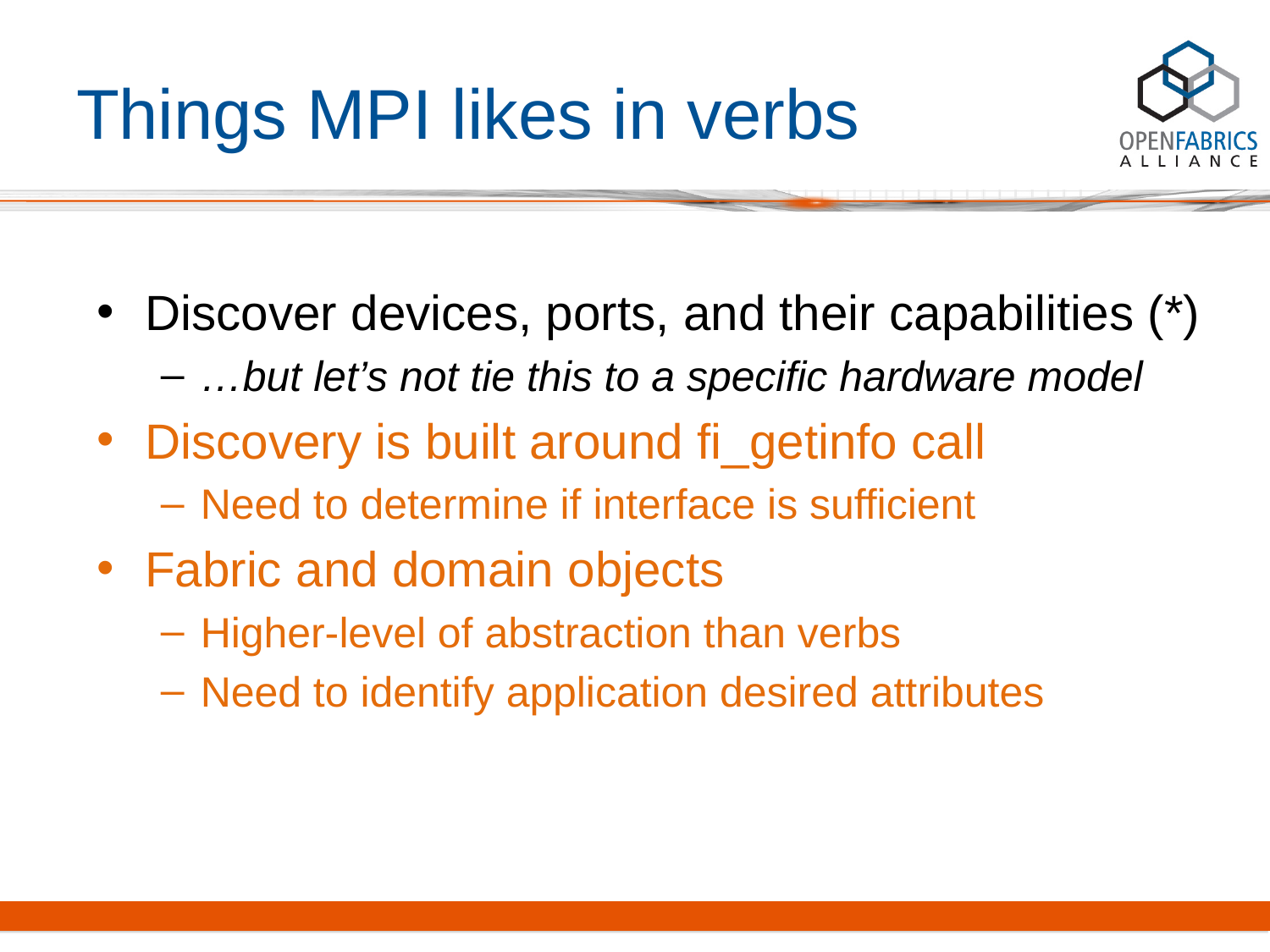

# Things MPI likes in verbs
Discover devices, ports, and their capabilities (*)
…but let’s not tie this to a specific hardware model
Discovery is built around fi_getinfo call
Need to determine if interface is sufficient
Fabric and domain objects
Higher-level of abstraction than verbs
Need to identify application desired attributes